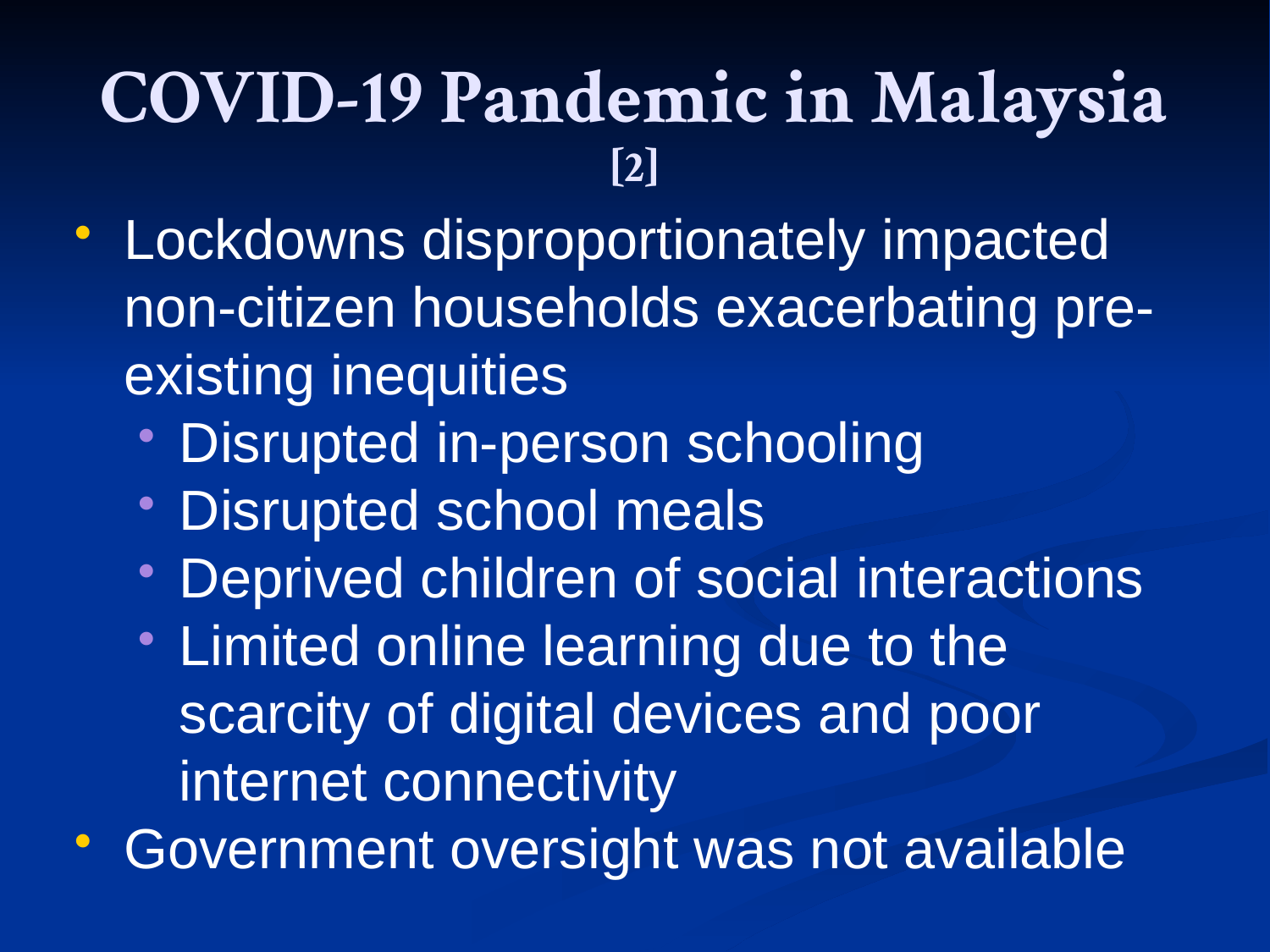

# COVID-19 Pandemic in Malaysia [2]
Lockdowns disproportionately impacted non-citizen households exacerbating pre-existing inequities
Disrupted in-person schooling
Disrupted school meals
Deprived children of social interactions
Limited online learning due to the scarcity of digital devices and poor internet connectivity
Government oversight was not available